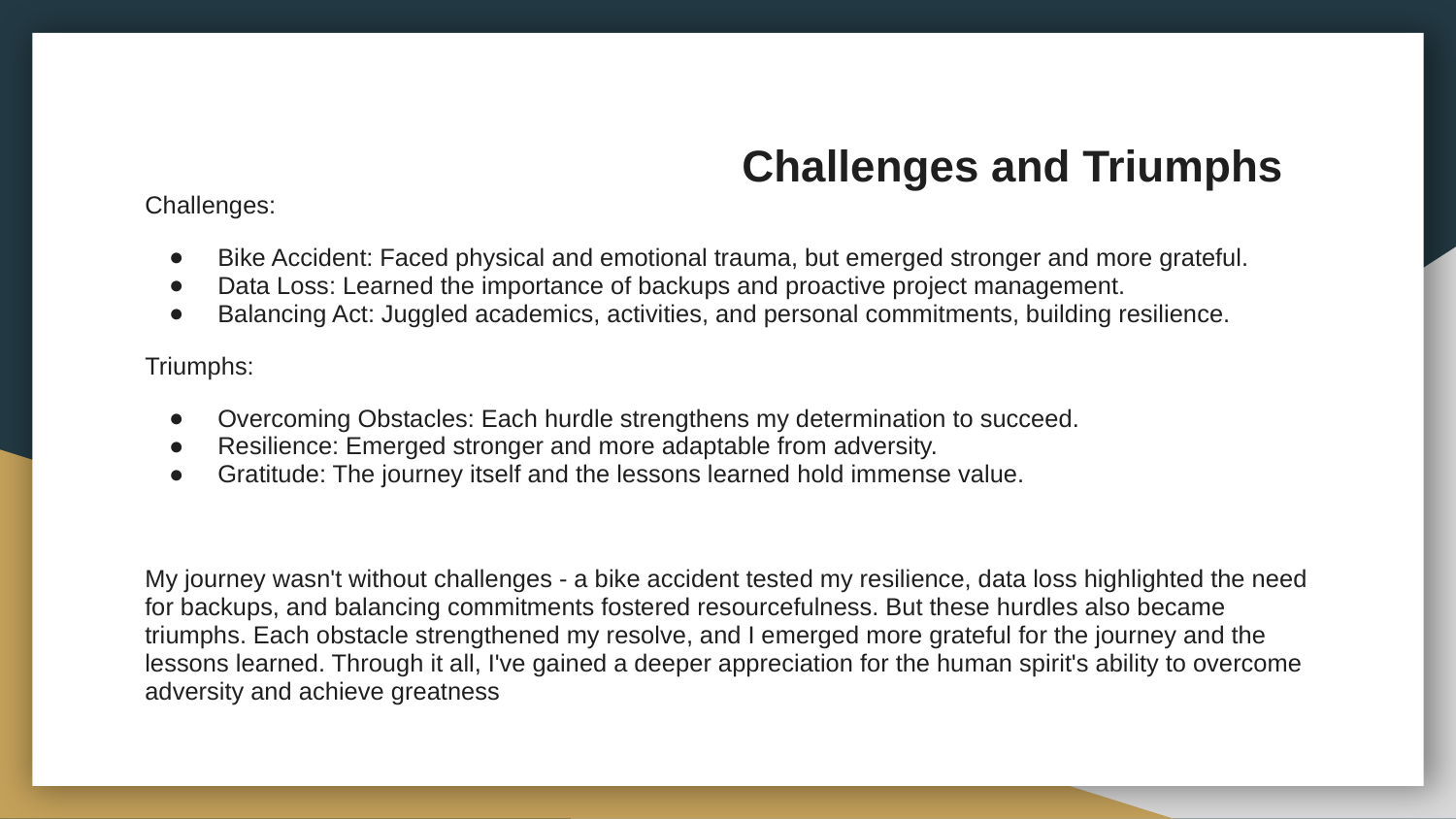

# Challenges and Triumphs

Challenges:
Bike Accident: Faced physical and emotional trauma, but emerged stronger and more grateful.
Data Loss: Learned the importance of backups and proactive project management.
Balancing Act: Juggled academics, activities, and personal commitments, building resilience.
Triumphs:
Overcoming Obstacles: Each hurdle strengthens my determination to succeed.
Resilience: Emerged stronger and more adaptable from adversity.
Gratitude: The journey itself and the lessons learned hold immense value.

My journey wasn't without challenges - a bike accident tested my resilience, data loss highlighted the need for backups, and balancing commitments fostered resourcefulness. But these hurdles also became triumphs. Each obstacle strengthened my resolve, and I emerged more grateful for the journey and the lessons learned. Through it all, I've gained a deeper appreciation for the human spirit's ability to overcome adversity and achieve greatness